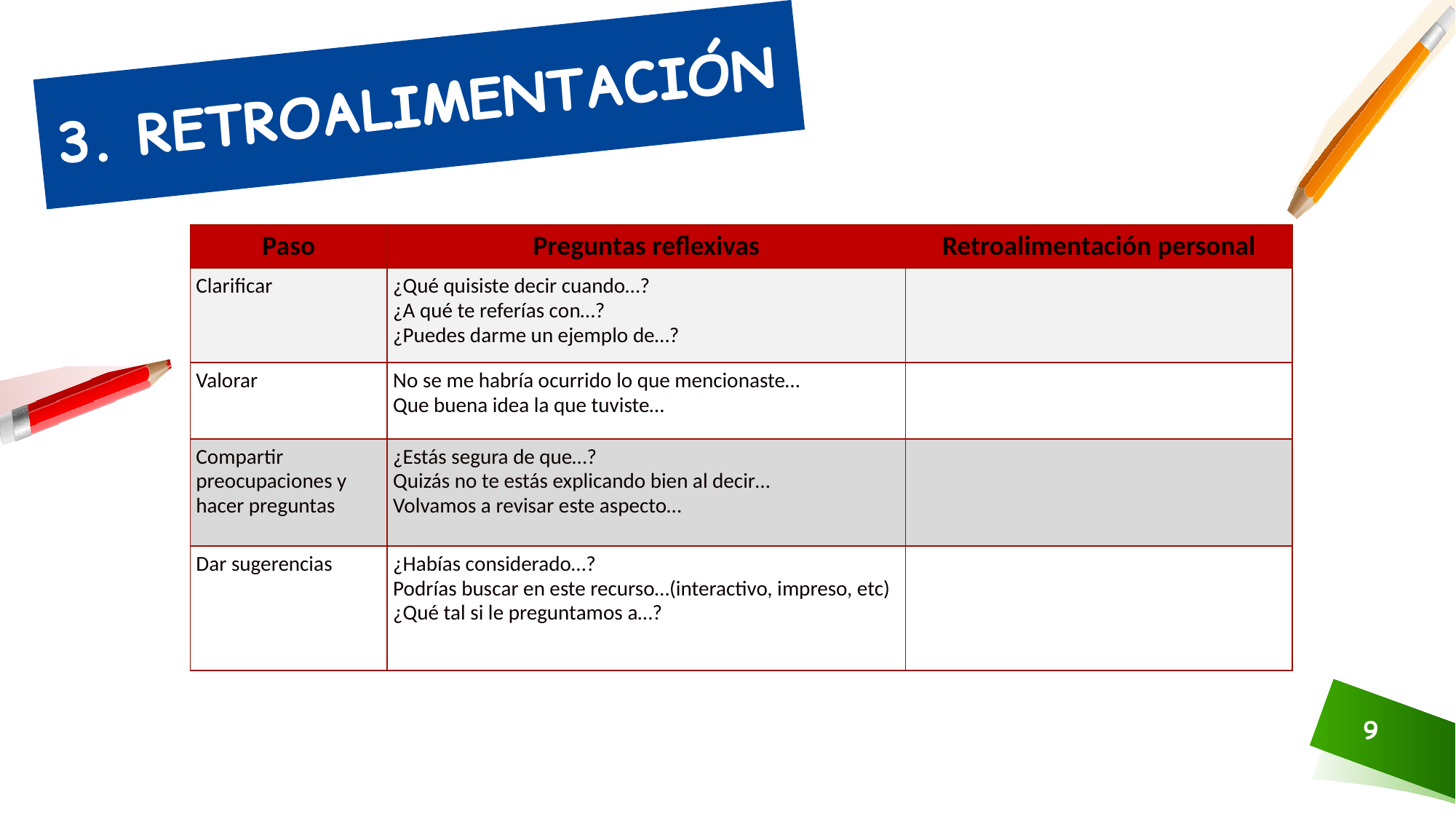

3. RETROALIMENTACIÓN
| Paso | Preguntas reflexivas | Retroalimentación personal |
| --- | --- | --- |
| Clarificar | ¿Qué quisiste decir cuando…? ¿A qué te referías con…? ¿Puedes darme un ejemplo de…? |  |
| Valorar | No se me habría ocurrido lo que mencionaste… Que buena idea la que tuviste… |  |
| Compartir preocupaciones y hacer preguntas | ¿Estás segura de que…? Quizás no te estás explicando bien al decir… Volvamos a revisar este aspecto… |  |
| Dar sugerencias | ¿Habías considerado…? Podrías buscar en este recurso…(interactivo, impreso, etc) ¿Qué tal si le preguntamos a…? |  |
9